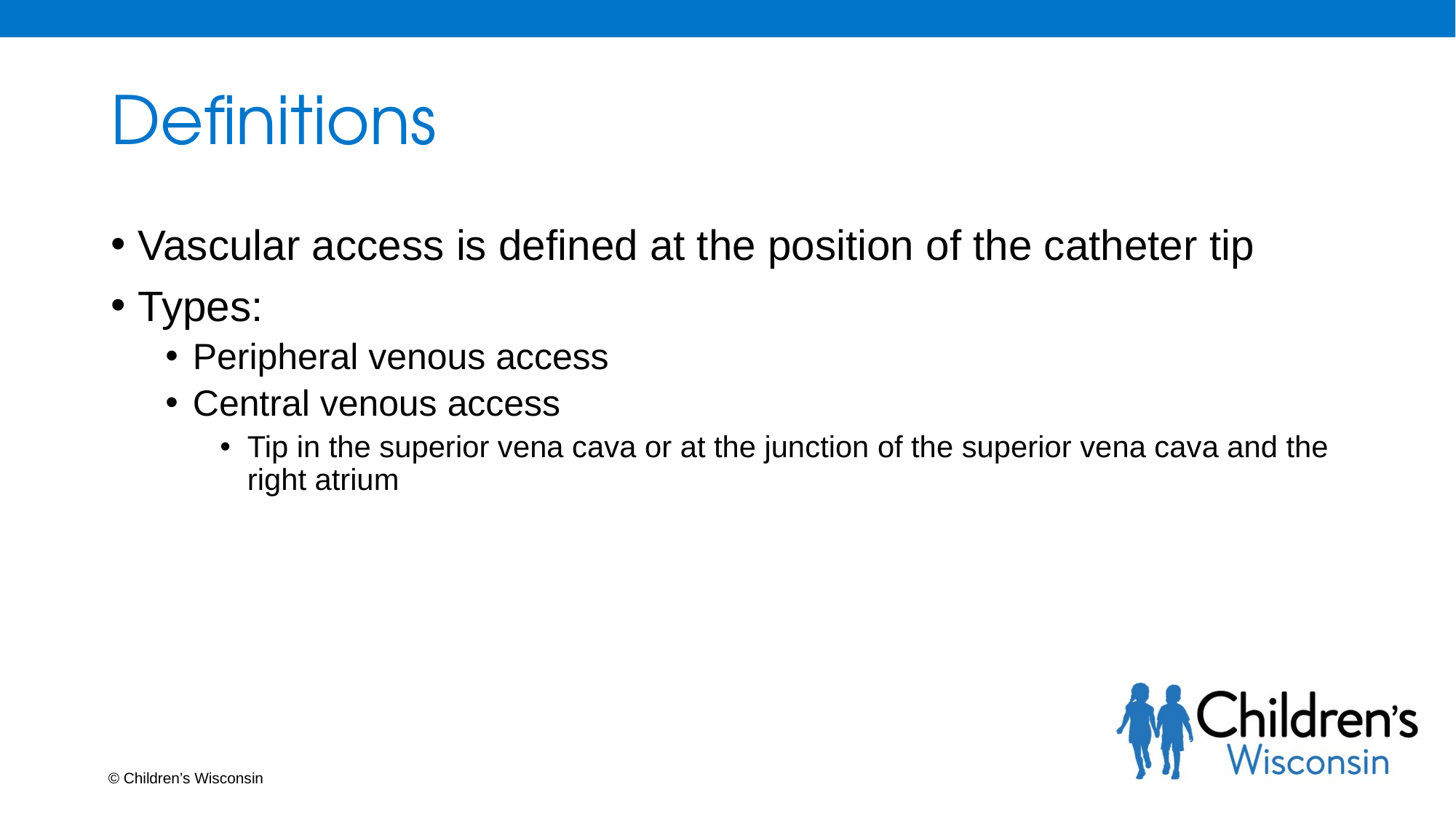

# Definitions
Vascular access is defined at the position of the catheter tip
Types:
Peripheral venous access
Central venous access
Tip in the superior vena cava or at the junction of the superior vena cava and the right atrium